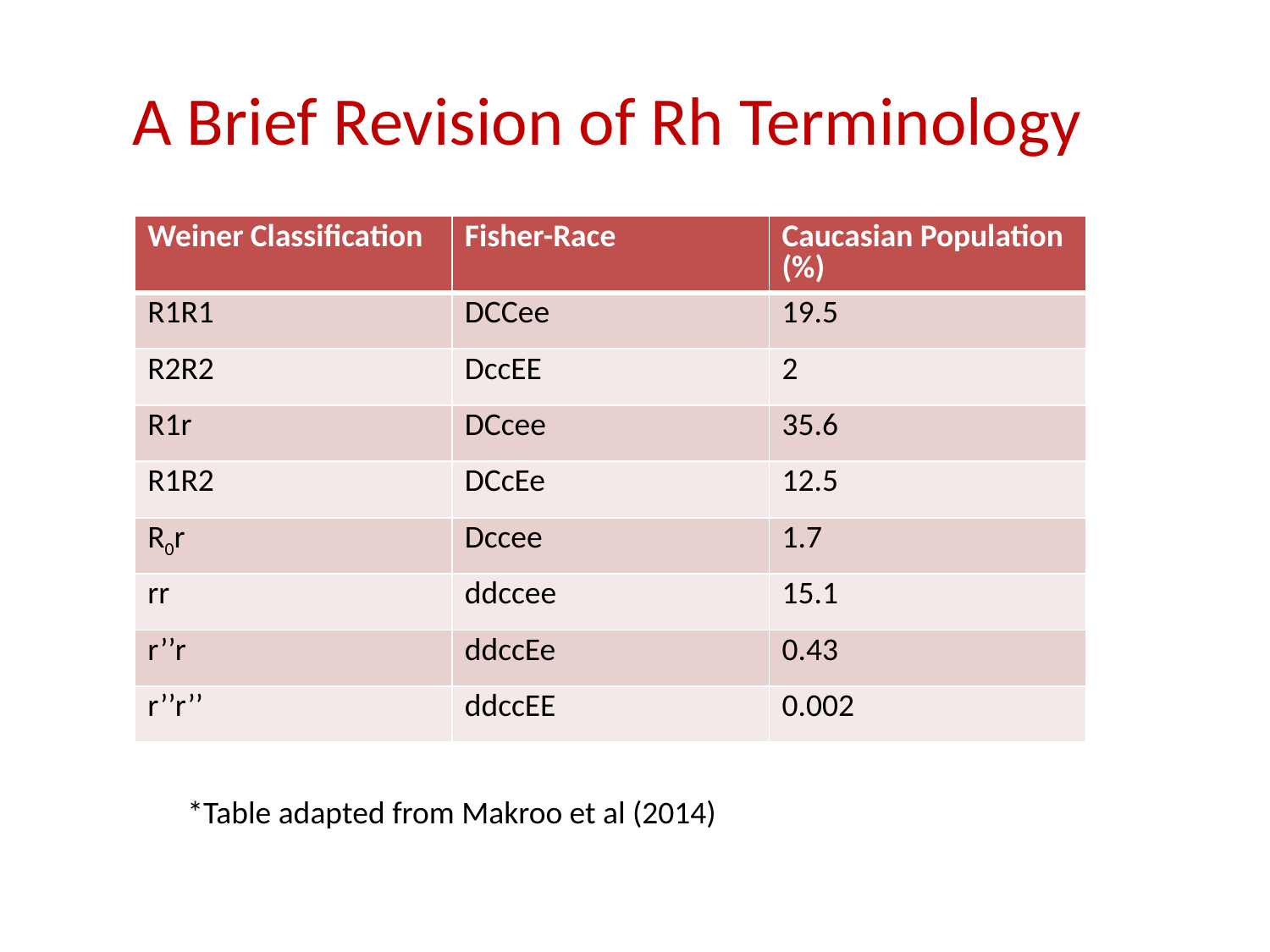

# A Brief Revision of Rh Terminology
| Weiner Classification | Fisher-Race | Caucasian Population (%) |
| --- | --- | --- |
| R1R1 | DCCee | 19.5 |
| R2R2 | DccEE | 2 |
| R1r | DCcee | 35.6 |
| R1R2 | DCcEe | 12.5 |
| R0r | Dccee | 1.7 |
| rr | ddccee | 15.1 |
| r’’r | ddccEe | 0.43 |
| r’’r’’ | ddccEE | 0.002 |
*Table adapted from Makroo et al (2014)